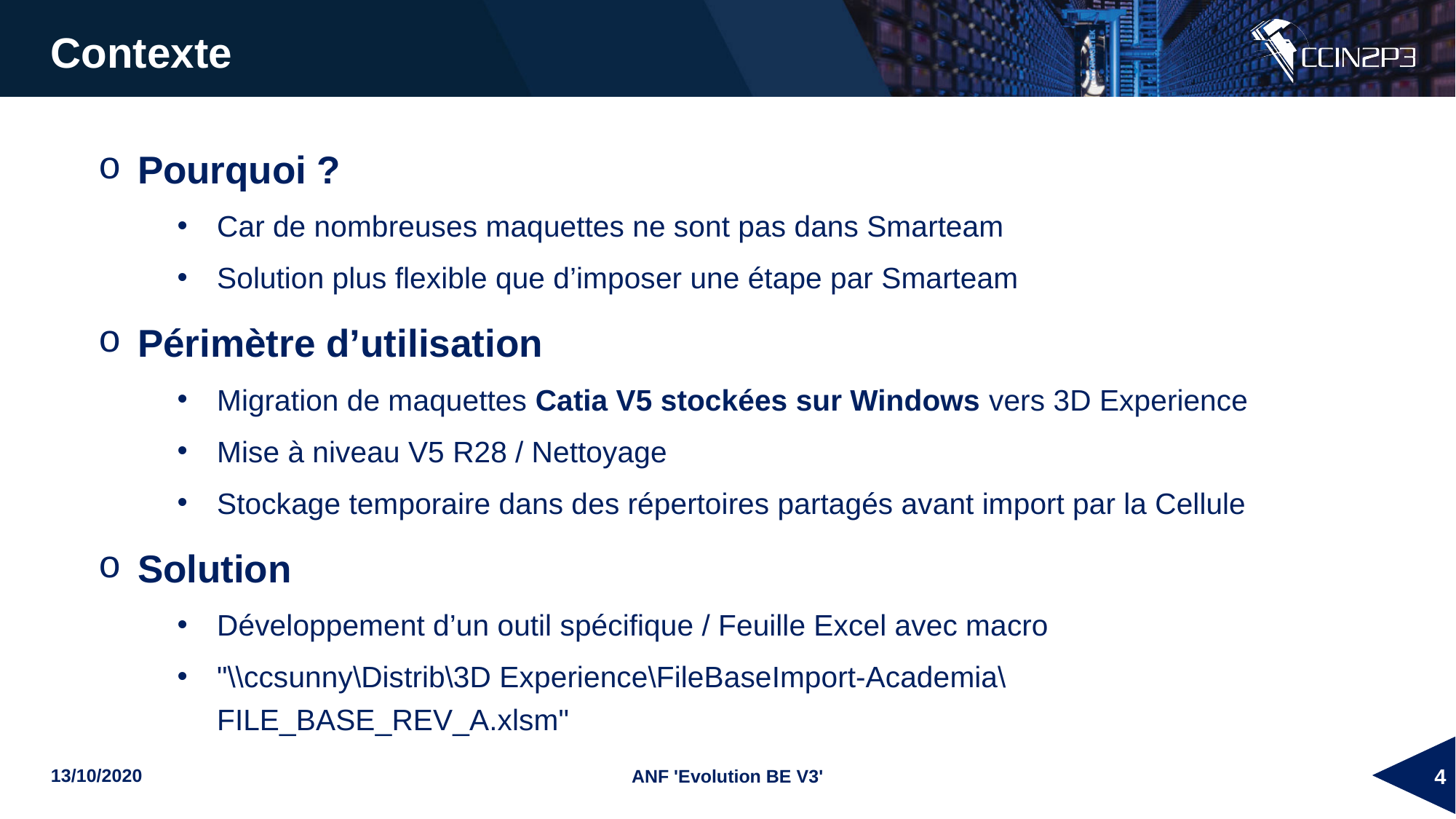

Contexte
Pourquoi ?
Car de nombreuses maquettes ne sont pas dans Smarteam
Solution plus flexible que d’imposer une étape par Smarteam
Périmètre d’utilisation
Migration de maquettes Catia V5 stockées sur Windows vers 3D Experience
Mise à niveau V5 R28 / Nettoyage
Stockage temporaire dans des répertoires partagés avant import par la Cellule
Solution
Développement d’un outil spécifique / Feuille Excel avec macro
"\\ccsunny\Distrib\3D Experience\FileBaseImport-Academia\FILE_BASE_REV_A.xlsm"

13/10/2020
ANF 'Evolution BE V3'
4